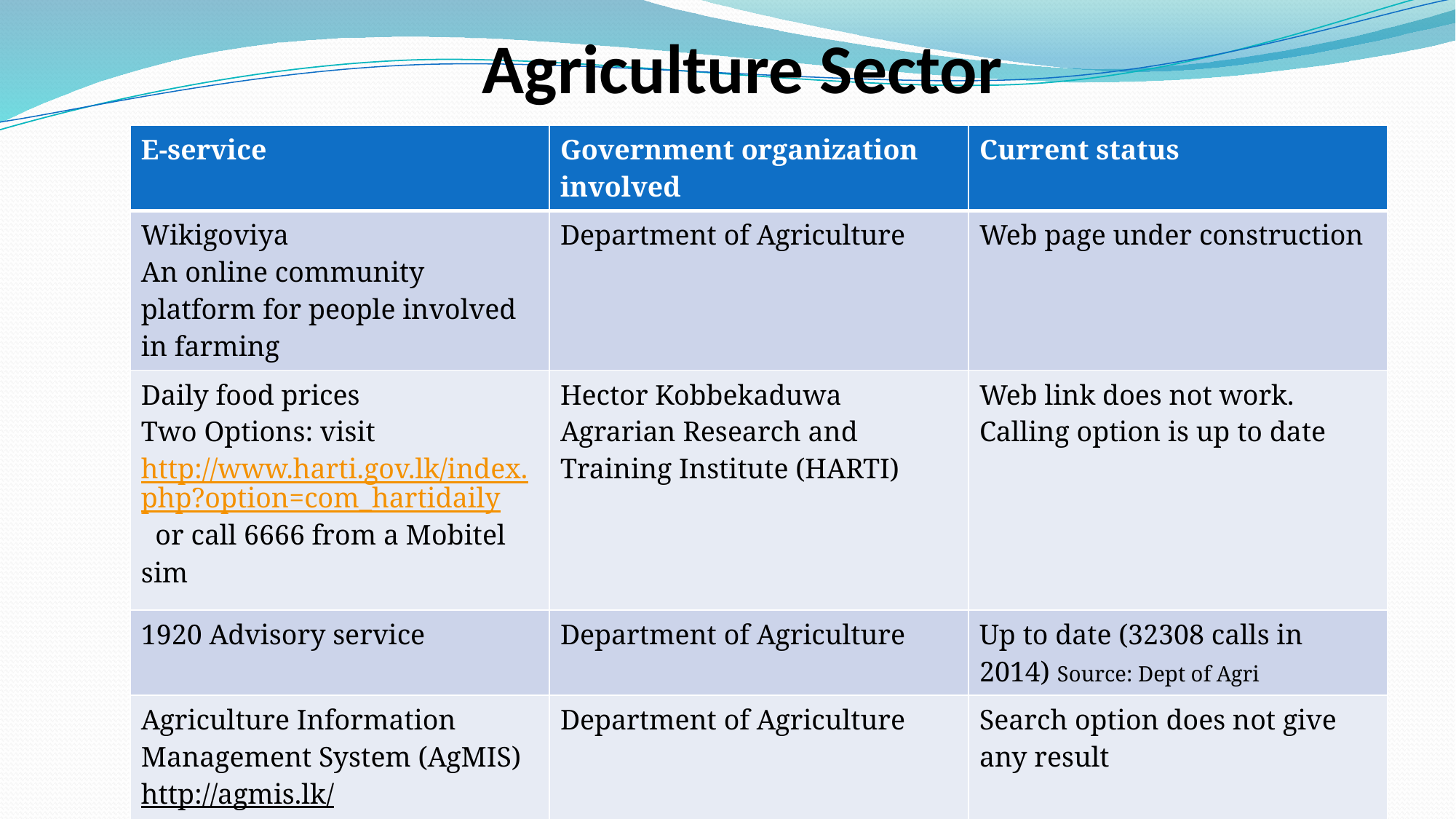

# Agriculture Sector
| E-service | Government organization involved | Current status |
| --- | --- | --- |
| Wikigoviya An online community platform for people involved in farming | Department of Agriculture | Web page under construction |
| Daily food prices Two Options: visit http://www.harti.gov.lk/index.php?option=com\_hartidaily or call 6666 from a Mobitel sim | Hector Kobbekaduwa Agrarian Research and Training Institute (HARTI) | Web link does not work. Calling option is up to date |
| 1920 Advisory service | Department of Agriculture | Up to date (32308 calls in 2014) Source: Dept of Agri |
| Agriculture Information Management System (AgMIS) http://agmis.lk/ | Department of Agriculture | Search option does not give any result |